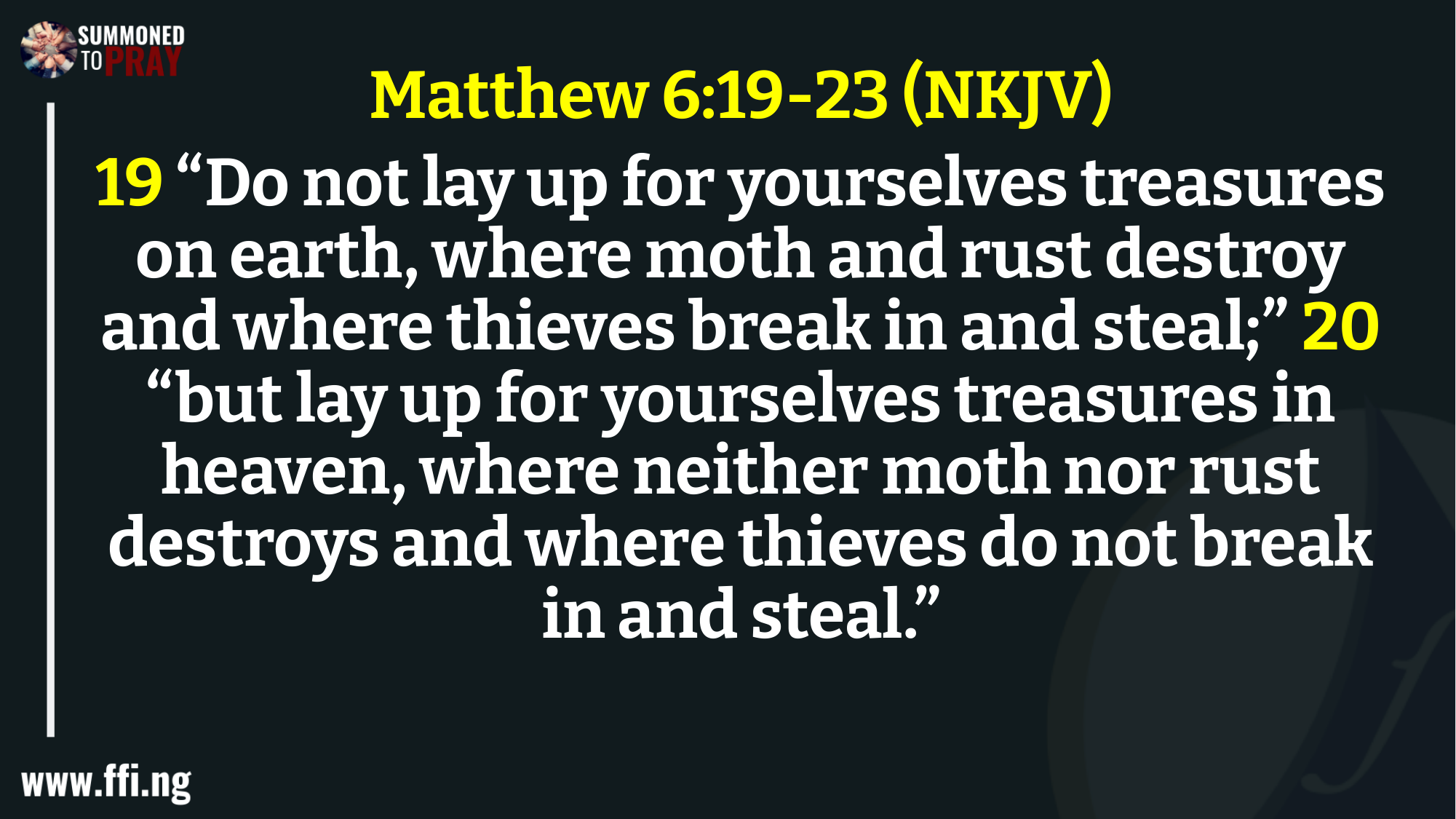

Matthew 6:19-23 (NKJV)
19 “Do not lay up for yourselves treasures on earth, where moth and rust destroy and where thieves break in and steal;” 20 “but lay up for yourselves treasures in heaven, where neither moth nor rust destroys and where thieves do not break in and steal.”